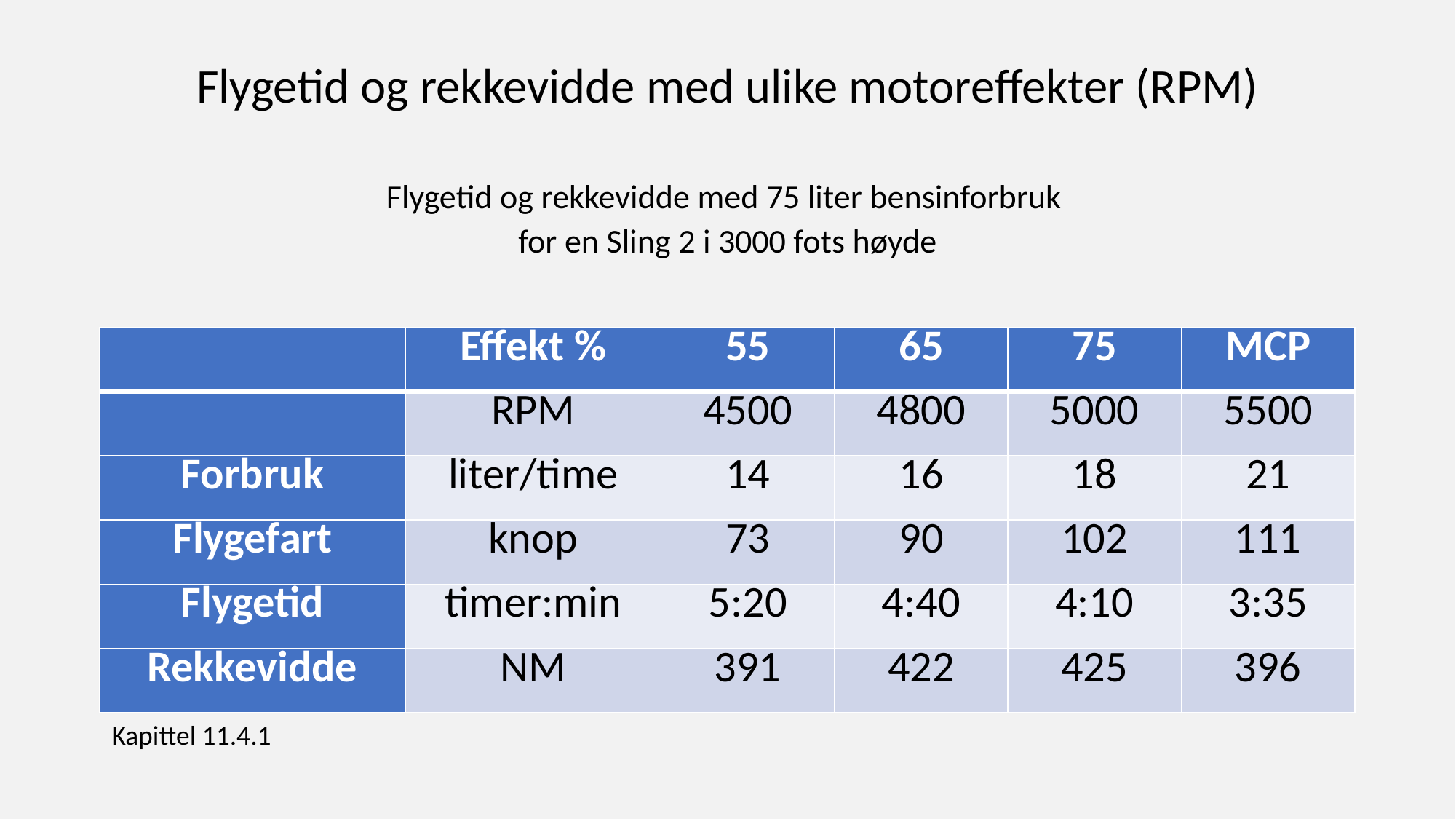

# Flygetid og rekkevidde med ulike motoreffekter (RPM)
Flygetid og rekkevidde med 75 liter bensinforbruk
for en Sling 2 i 3000 fots høyde
|  | Effekt % | 55 | 65 | 75 | MCP |
| --- | --- | --- | --- | --- | --- |
|  | RPM | 4500 | 4800 | 5000 | 5500 |
| Forbruk | liter/time | 14 | 16 | 18 | 21 |
| Flygefart | knop | 73 | 90 | 102 | 111 |
| Flygetid | timer:min | 5:20 | 4:40 | 4:10 | 3:35 |
| Rekkevidde | NM | 391 | 422 | 425 | 396 |
Kapittel 11.4.1